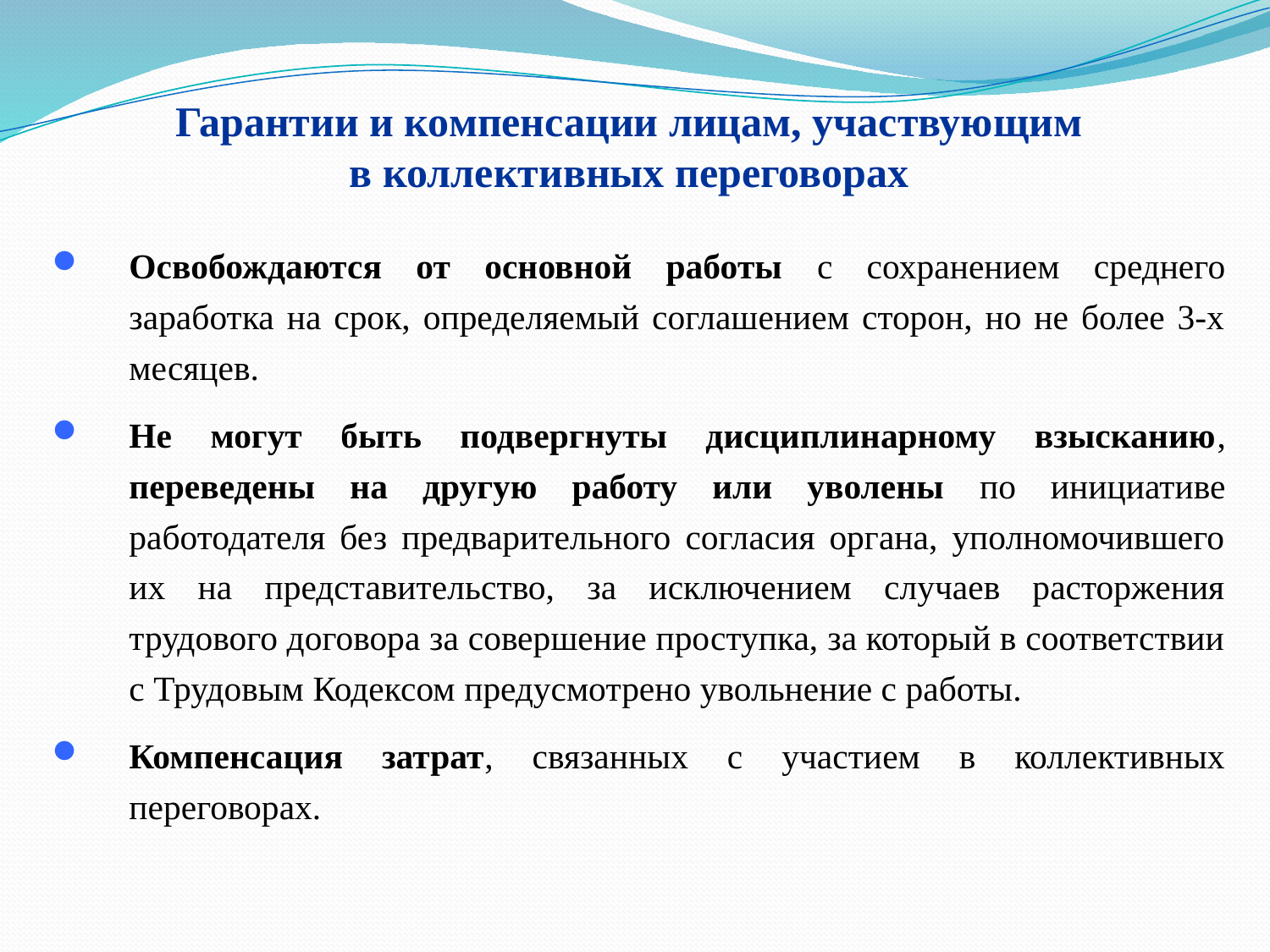

# Гарантии и компенсации лицам, участвующим в коллективных переговорах

Освобождаются от основной работы с сохранением среднего заработка на срок, определяемый соглашением сторон, но не более 3-х месяцев.
Не могут быть подвергнуты дисциплинарному взысканию, переведены на другую работу или уволены по инициативе работодателя без предварительного согласия органа, уполномочившего их на представительство, за исключением случаев расторжения трудового договора за совершение проступка, за который в соответствии с Трудовым Кодексом предусмотрено увольнение с работы.
Компенсация затрат, связанных с участием в коллективных переговорах.